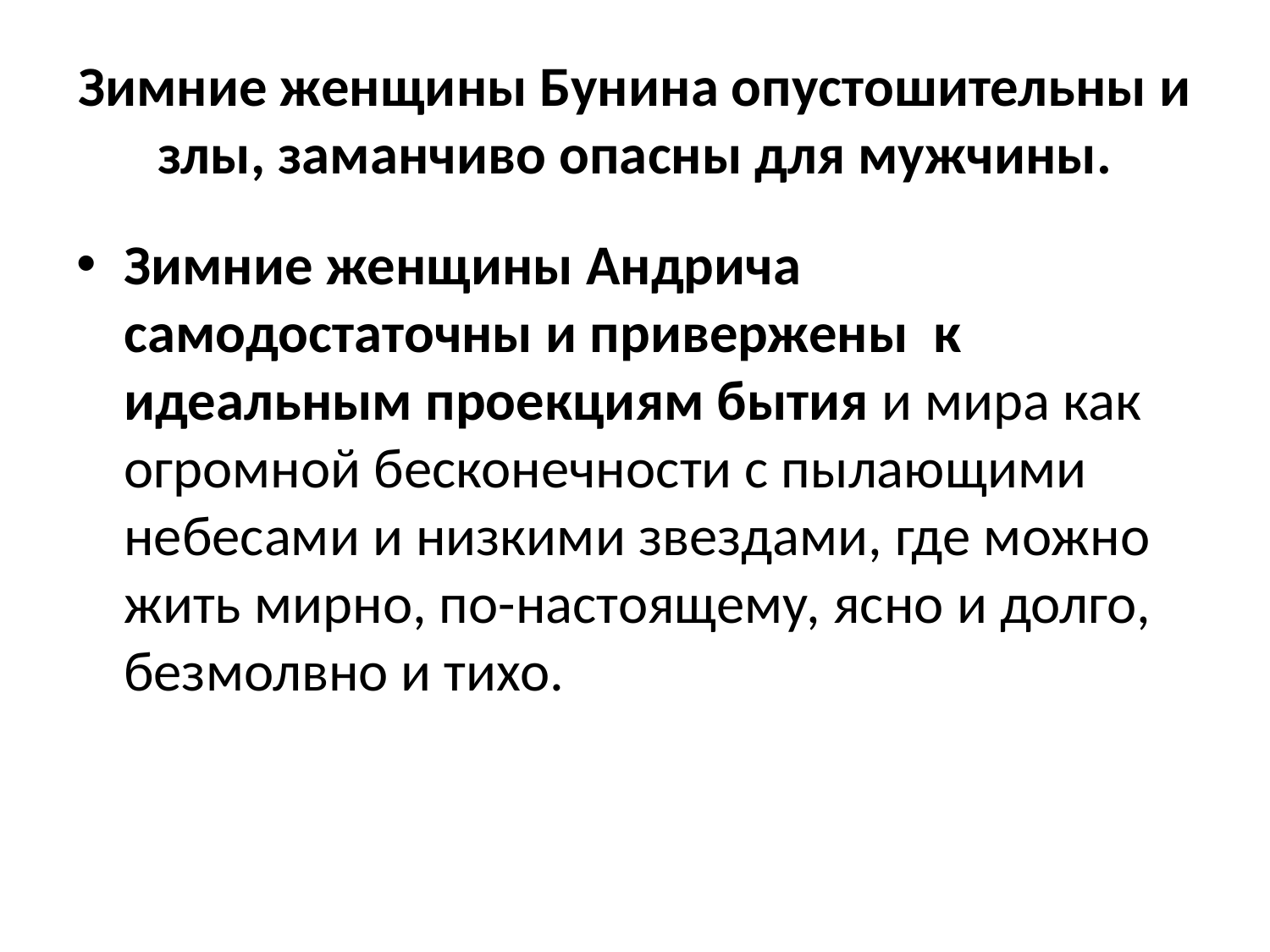

# Зимние женщины Бунина опустошительны и злы, заманчиво опасны для мужчины.
Зимние женщины Андрича самодостаточны и привержены  к идеальным проекциям бытия и мира как огромной бесконечности с пылающими небесами и низкими звездами, где можно жить мирно, по-настоящему, ясно и долго, безмолвно и тихо.